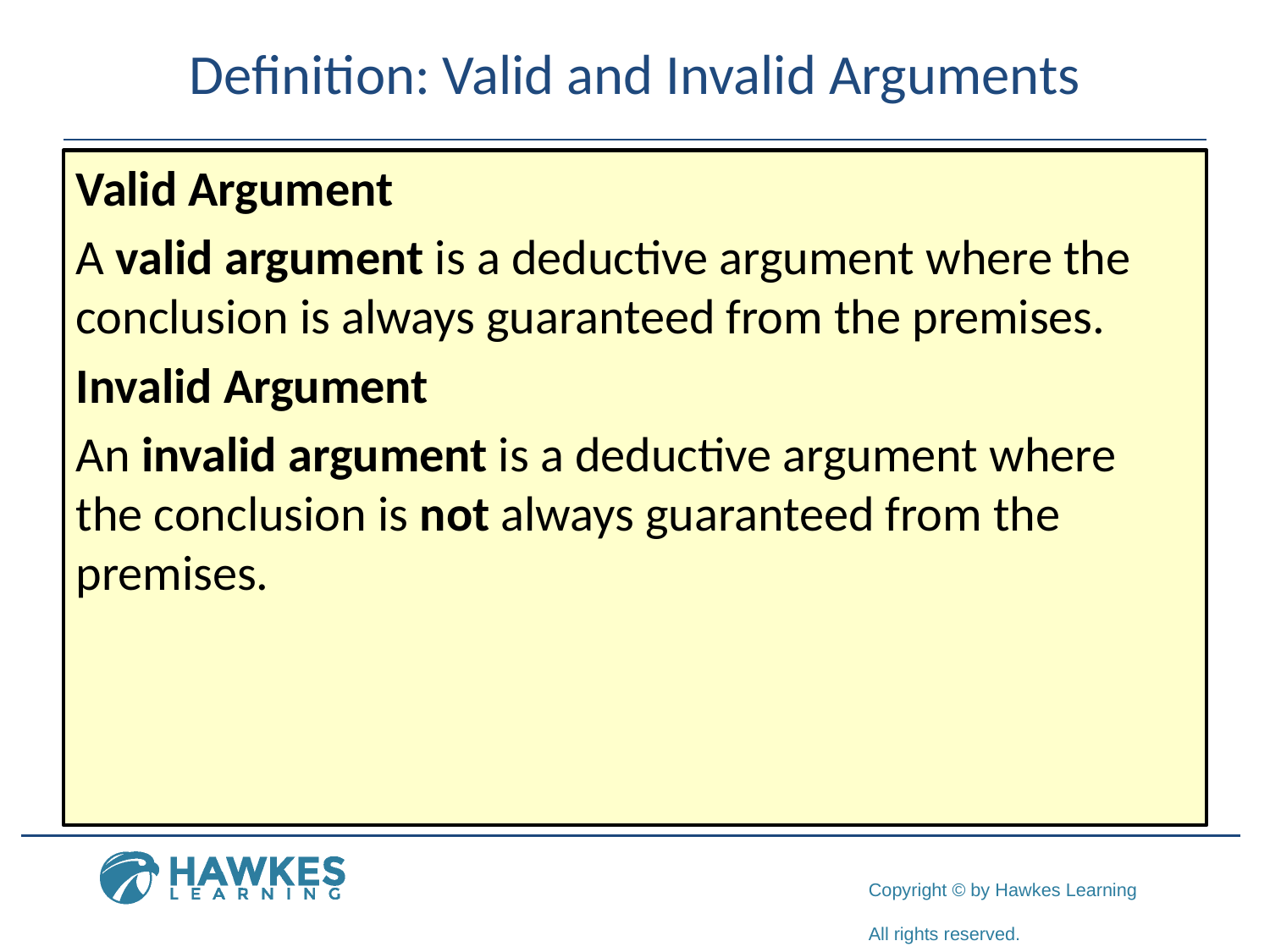

# Definition: Valid and Invalid Arguments
Valid Argument
A valid argument is a deductive argument where the conclusion is always guaranteed from the premises.
Invalid Argument
An invalid argument is a deductive argument where the conclusion is not always guaranteed from the premises.